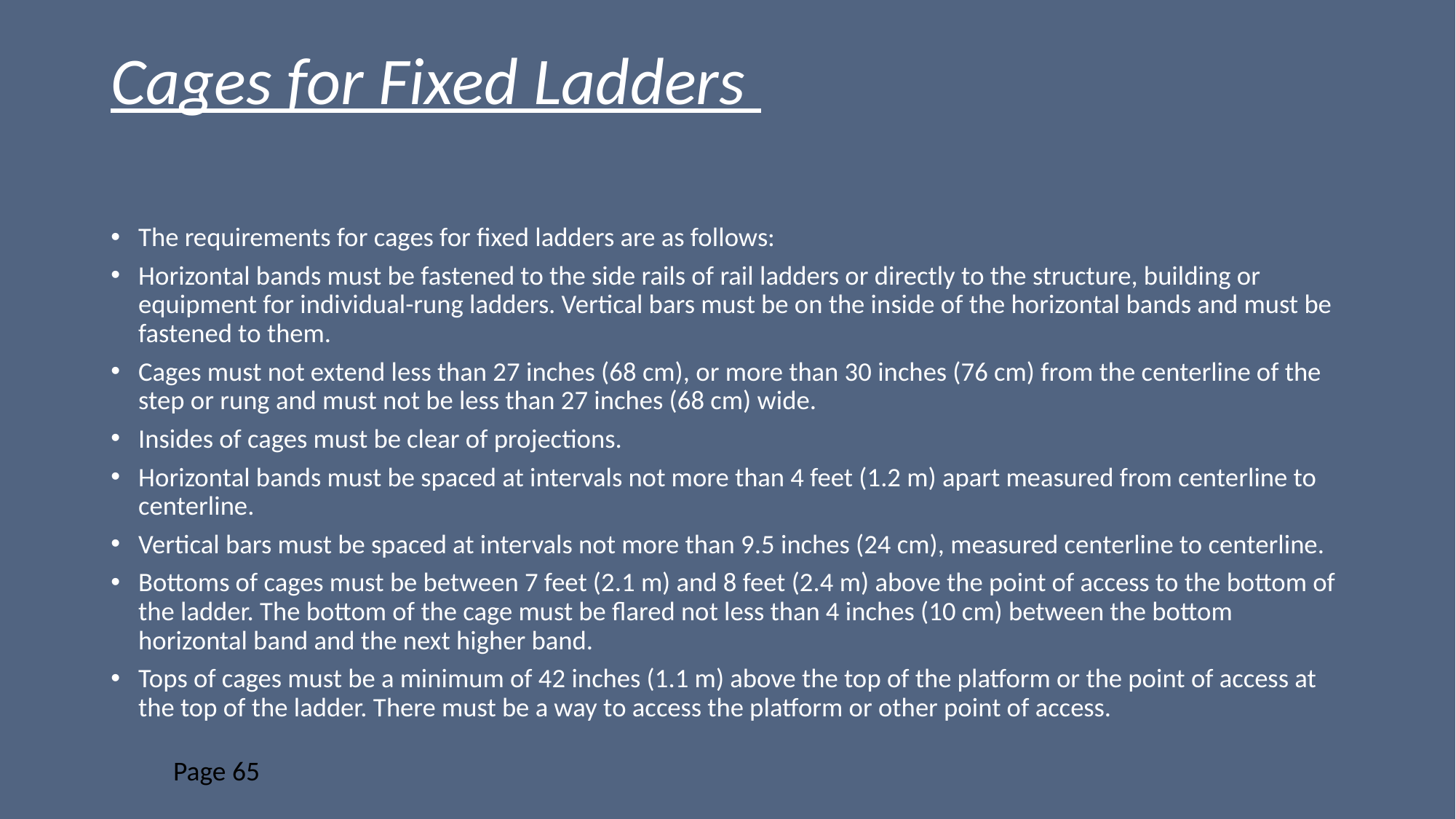

# Cages for Fixed Ladders
The requirements for cages for fixed ladders are as follows:
Horizontal bands must be fastened to the side rails of rail ladders or directly to the structure, building or equipment for individual-rung ladders. Vertical bars must be on the inside of the horizontal bands and must be fastened to them.
Cages must not extend less than 27 inches (68 cm), or more than 30 inches (76 cm) from the centerline of the step or rung and must not be less than 27 inches (68 cm) wide.
Insides of cages must be clear of projections.
Horizontal bands must be spaced at intervals not more than 4 feet (1.2 m) apart measured from centerline to centerline.
Vertical bars must be spaced at intervals not more than 9.5 inches (24 cm), measured centerline to centerline.
Bottoms of cages must be between 7 feet (2.1 m) and 8 feet (2.4 m) above the point of access to the bottom of the ladder. The bottom of the cage must be flared not less than 4 inches (10 cm) between the bottom horizontal band and the next higher band.
Tops of cages must be a minimum of 42 inches (1.1 m) above the top of the platform or the point of access at the top of the ladder. There must be a way to access the platform or other point of access.

Page 65